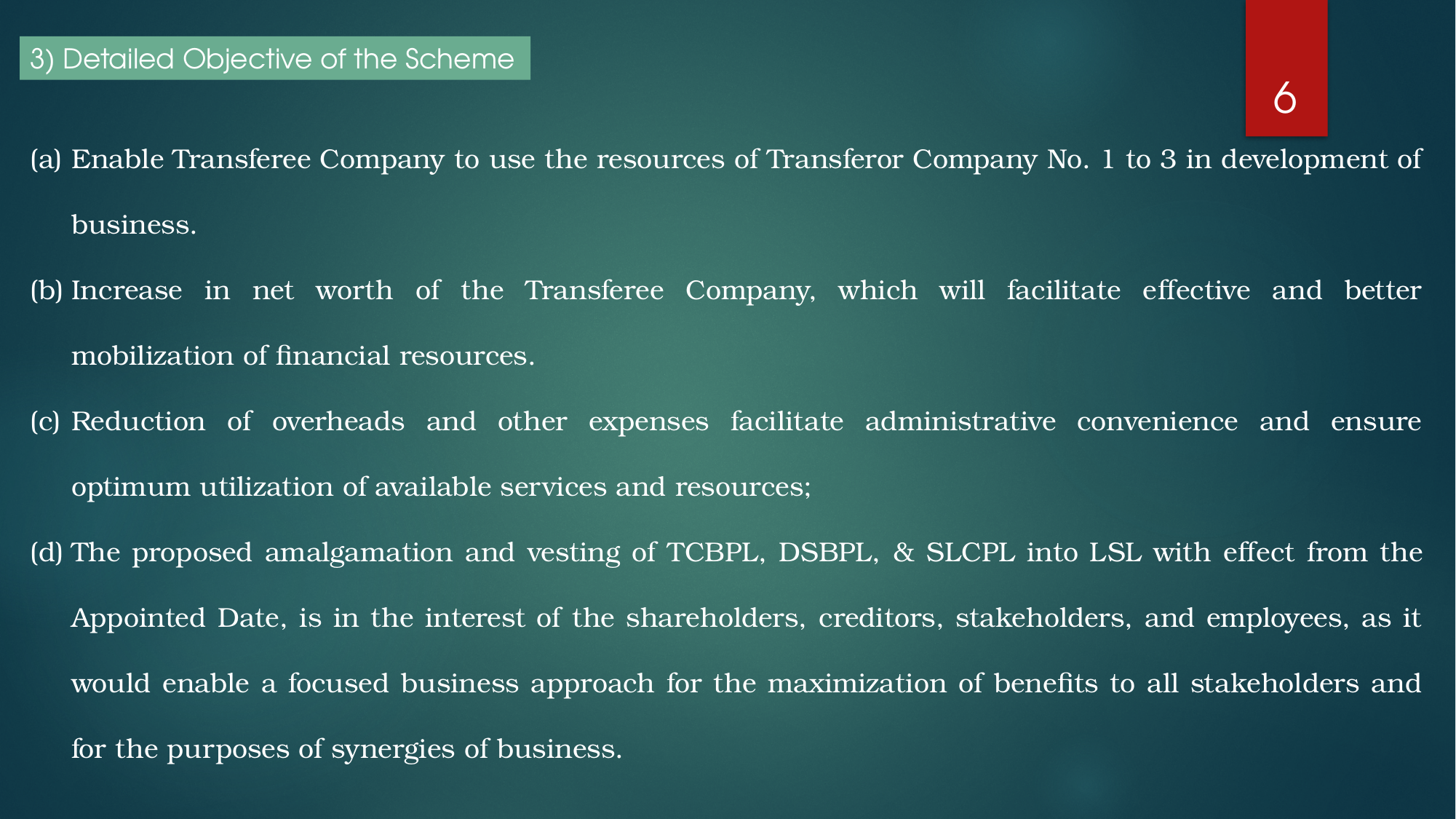

6
3) Detailed Objective of the Scheme
Enable Transferee Company to use the resources of Transferor Company No. 1 to 3 in development of business.
Increase in net worth of the Transferee Company, which will facilitate effective and better mobilization of financial resources.
Reduction of overheads and other expenses facilitate administrative convenience and ensure optimum utilization of available services and resources;
The proposed amalgamation and vesting of TCBPL, DSBPL, & SLCPL into LSL with effect from the Appointed Date, is in the interest of the shareholders, creditors, stakeholders, and employees, as it would enable a focused business approach for the maximization of benefits to all stakeholders and for the purposes of synergies of business.